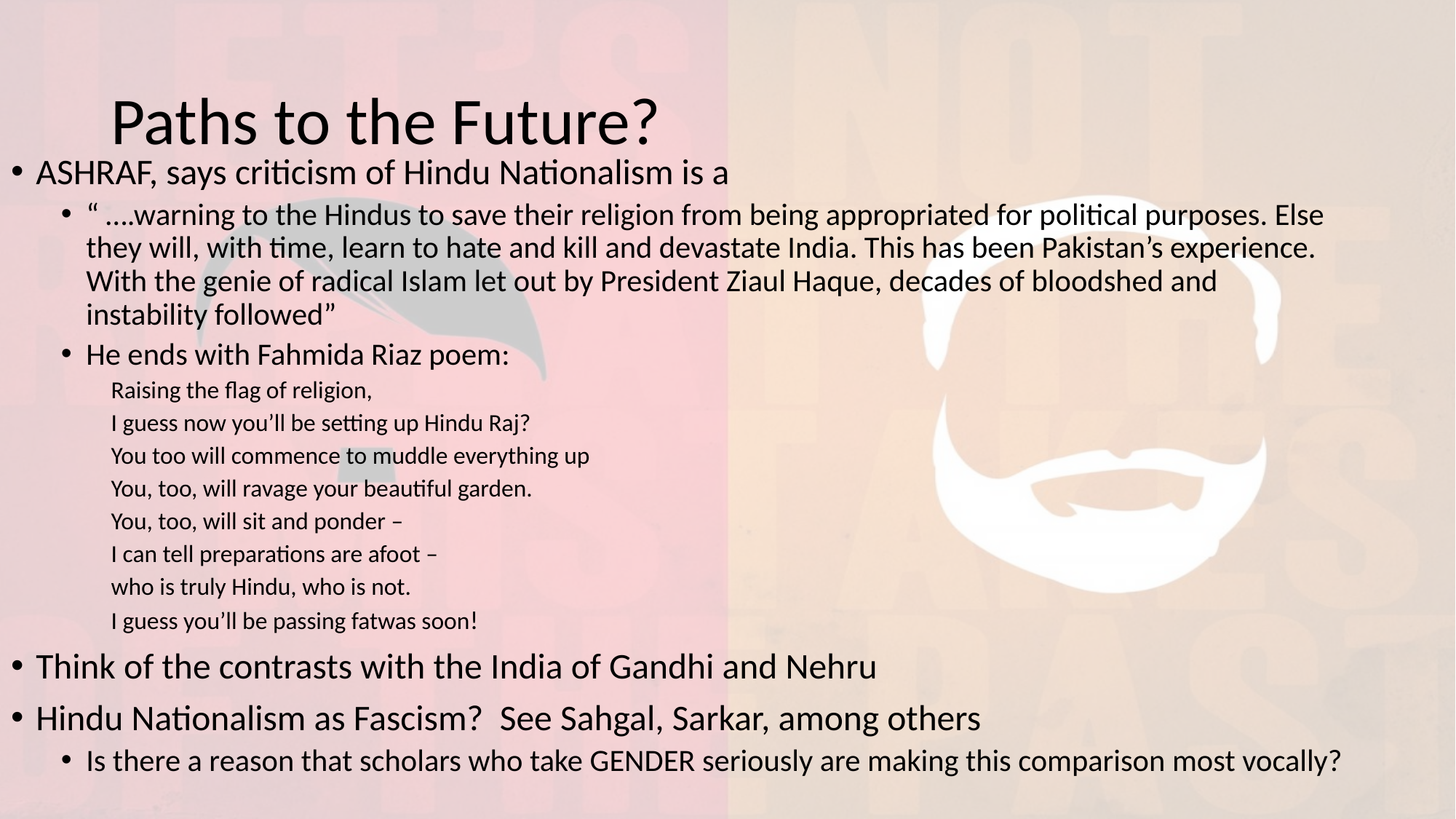

# Paths to the Future?
ASHRAF, says criticism of Hindu Nationalism is a
“ ….warning to the Hindus to save their religion from being appropriated for political purposes. Else they will, with time, learn to hate and kill and devastate India. This has been Pakistan’s experience. With the genie of radical Islam let out by President Ziaul Haque, decades of bloodshed and instability followed”
He ends with Fahmida Riaz poem:
Raising the flag of religion,
I guess now you’ll be setting up Hindu Raj?
You too will commence to muddle everything up
You, too, will ravage your beautiful garden.
You, too, will sit and ponder –
I can tell preparations are afoot –
who is truly Hindu, who is not.
I guess you’ll be passing fatwas soon!
Think of the contrasts with the India of Gandhi and Nehru
Hindu Nationalism as Fascism?  See Sahgal, Sarkar, among others
Is there a reason that scholars who take GENDER seriously are making this comparison most vocally?